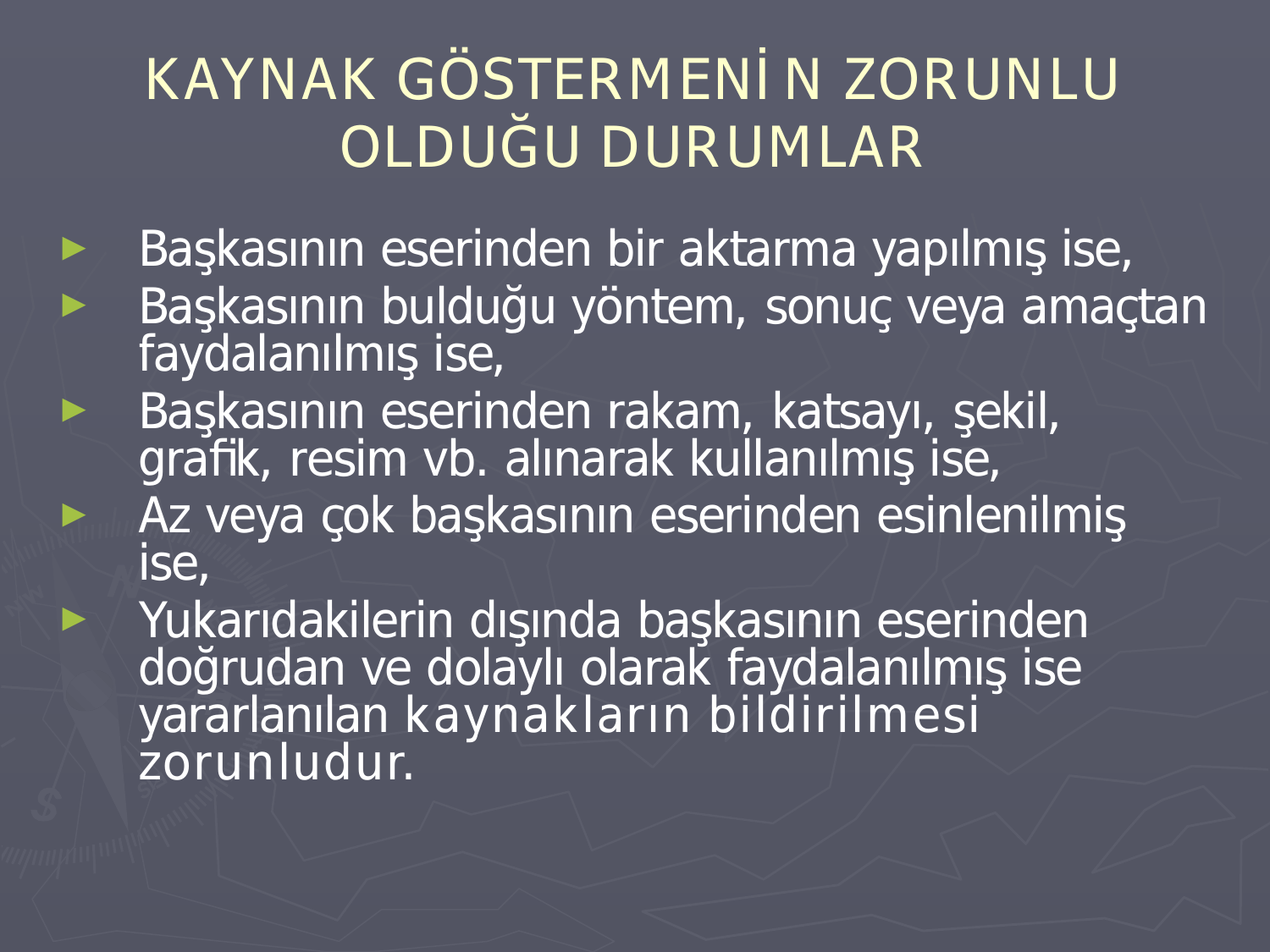

# KAYNAK GÖSTERMENİN ZORUNLU OLDUĞU DURUMLAR
Başkasının eserinden bir aktarma yapılmış ise,
Başkasının bulduğu yöntem, sonuç veya amaçtan faydalanılmış ise,
Başkasının eserinden rakam, katsayı, şekil, grafik, resim vb. alınarak kullanılmış ise,
Az veya çok başkasının eserinden esinlenilmiş ise,
Yukarıdakilerin dışında başkasının eserinden doğrudan ve dolaylı olarak faydalanılmış ise yararlanılan kaynakların bildirilmesi zorunludur.